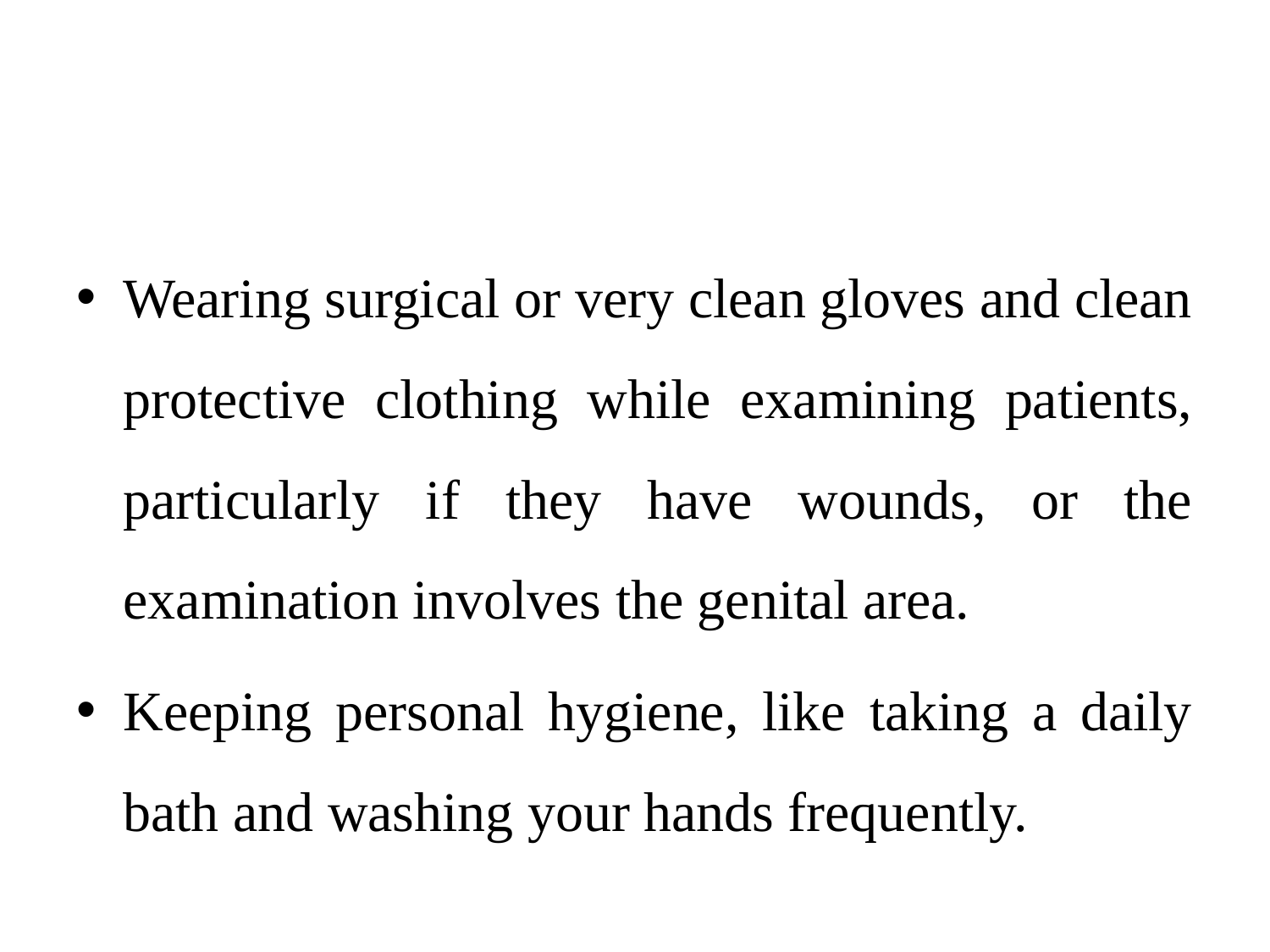

#
Wearing surgical or very clean gloves and clean protective clothing while examining patients, particularly if they have wounds, or the examination involves the genital area.
Keeping personal hygiene, like taking a daily bath and washing your hands frequently.